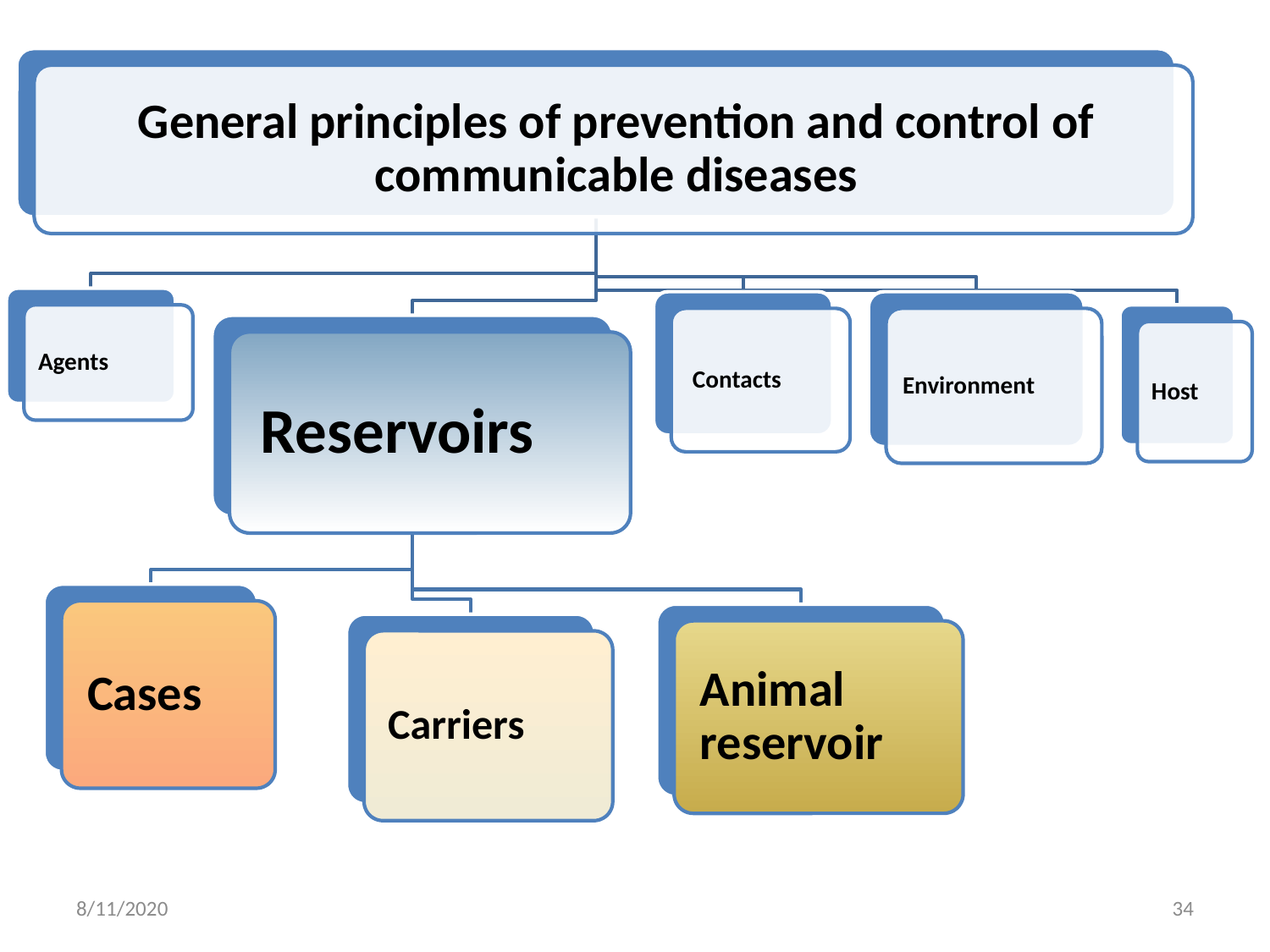

General principles of prevention and control of communicable diseases
Agents
Reservoirs
Cases
Carriers
Animal reservoir
 Contacts
Environment
Host
8/11/2020
34